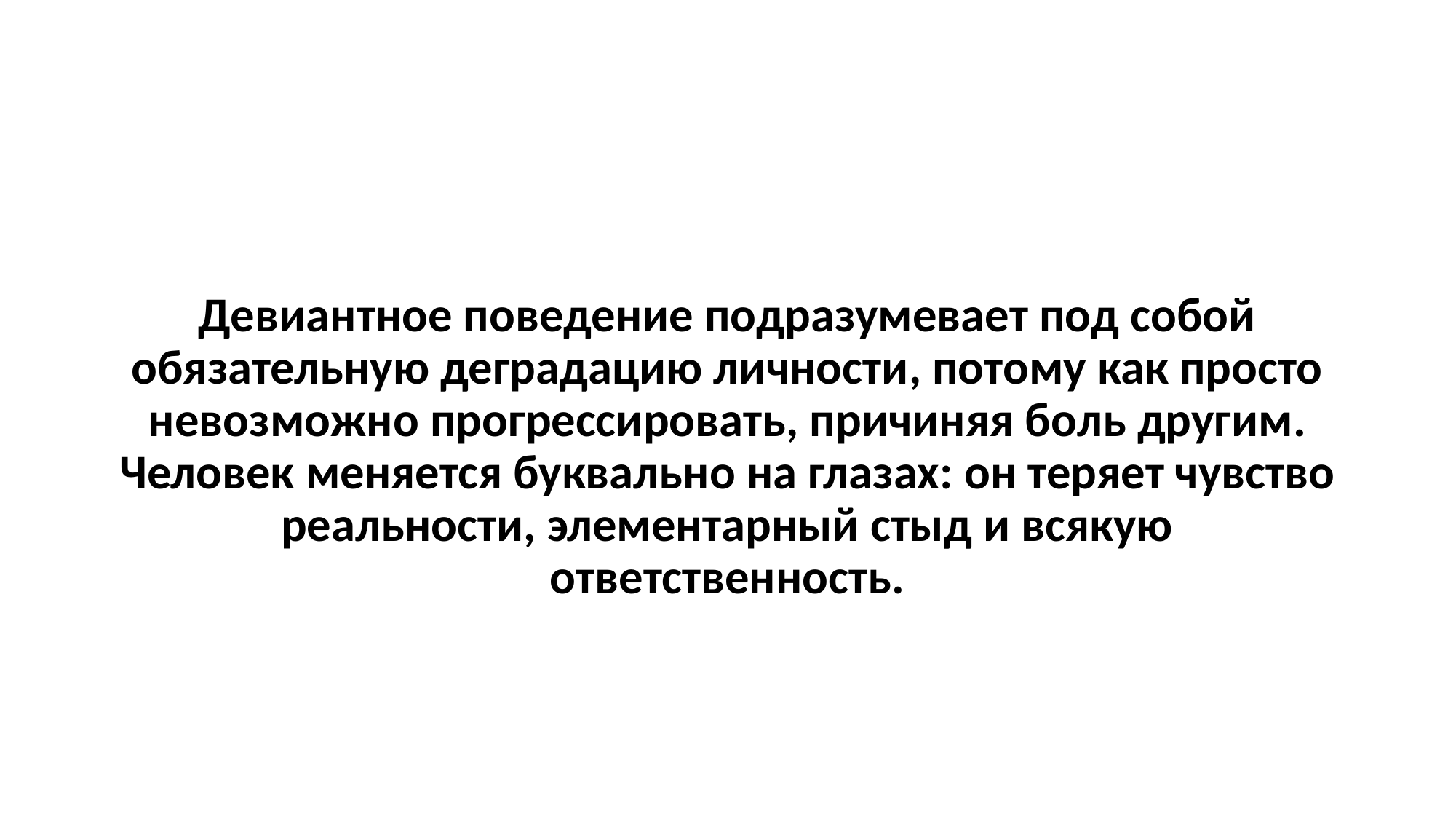

#

Девиантное поведение подразумевает под собой обязательную деградацию личности, потому как просто невозможно прогрессировать, причиняя боль другим. Человек меняется буквально на глазах: он теряет чувство реальности, элементарный стыд и всякую ответственность.